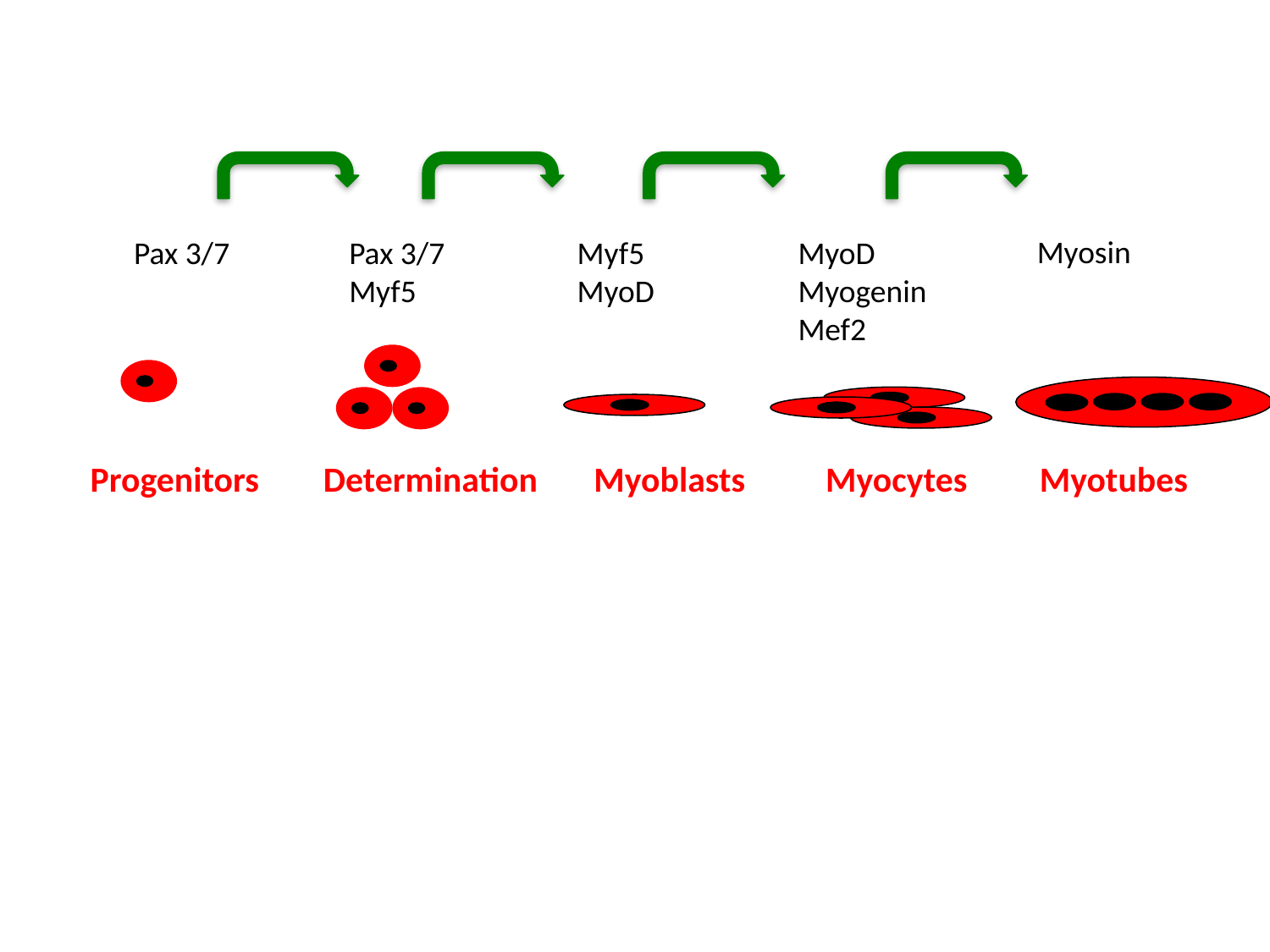

Myosin
Pax 3/7
Pax 3/7
Myf5
Myf5
MyoD
MyoD
Myogenin
Mef2

Progenitors        Determination       Myoblasts          Myocytes         Myotubes